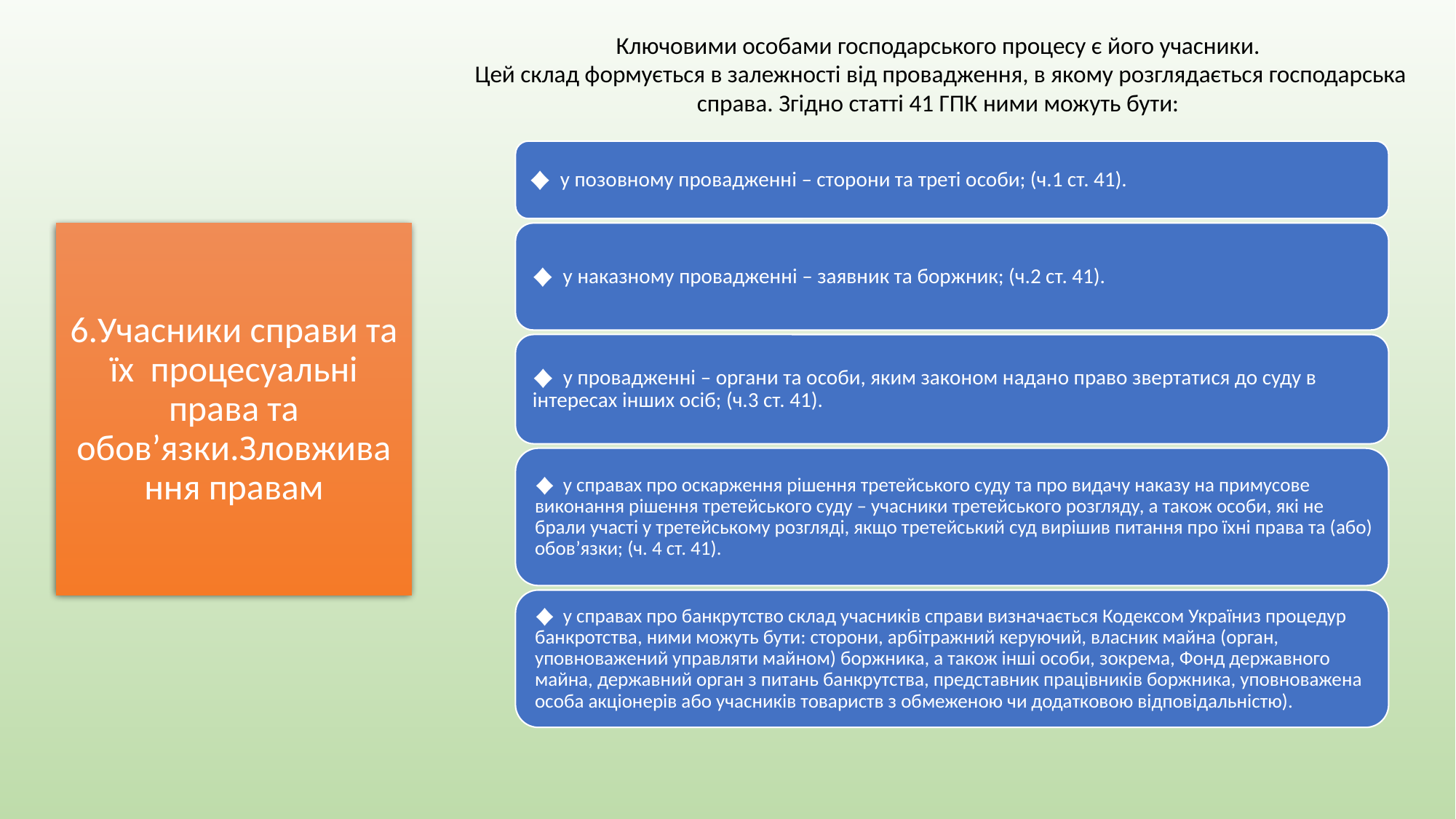

Ключовими особами господарського процесу є його учасники.
Цей склад формується в залежності від провадження, в якому розглядається господарська справа. Згідно статті 41 ГПК ними можуть бути:
♦  у позовному провадженні – сторони та треті особи; (ч.1 ст. 41).
♦  у наказному провадженні – заявник та боржник; (ч.2 ст. 41).
♦  у провадженні – органи та особи, яким законом надано право звертатися до суду в інтересах інших осіб; (ч.3 ст. 41).
♦  у справах про оскарження рішення третейського суду та про видачу наказу на примусове виконання рішення третейського суду – учасники третейського розгляду, а також особи, які не брали участі у третейському розгляді, якщо третейський суд вирішив питання про їхні права та (або) обов’язки; (ч. 4 ст. 41).
♦  у справах про банкрутство склад учасників справи визначається Кодексом Україниз процедур банкротства, ними можуть бути: сторони, арбітражний керуючий, власник майна (орган, уповноважений управляти майном) боржника, а також інші особи, зокрема, Фонд державного майна, державний орган з питань банкрутства, представник працівників боржника, уповноважена особа акціонерів або учасників товариств з обмеженою чи додатковою відповідальністю).
# 6.Учасники справи та їх  процесуальні права та обов’язки.Зловживання правам